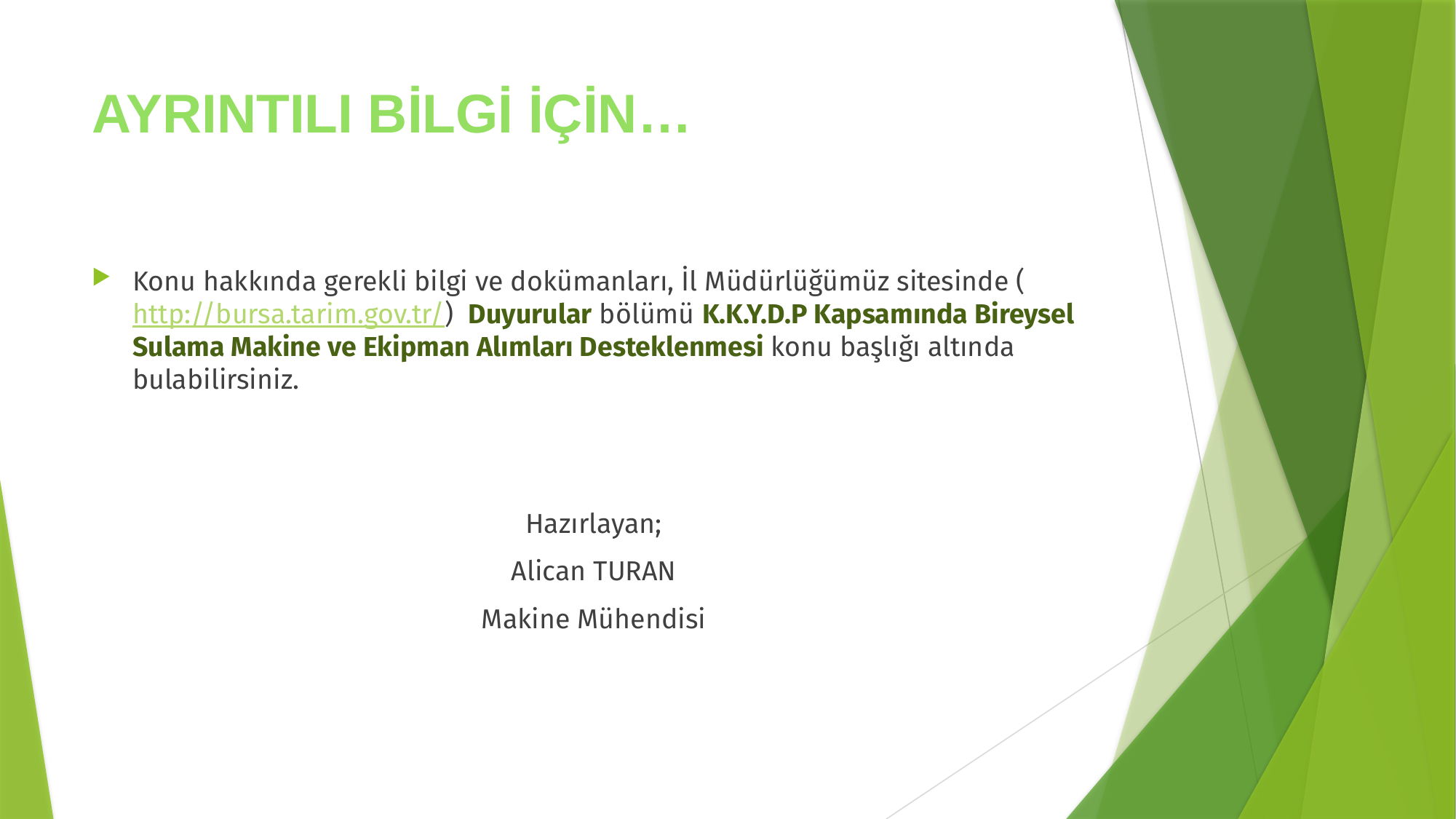

# AYRINTILI BİLGİ İÇİN…
Konu hakkında gerekli bilgi ve dokümanları, İl Müdürlüğümüz sitesinde (http://bursa.tarim.gov.tr/)  Duyurular bölümü K.K.Y.D.P Kapsamında Bireysel Sulama Makine ve Ekipman Alımları Desteklenmesi konu başlığı altında bulabilirsiniz.

Hazırlayan;
Alican TURAN
Makine Mühendisi